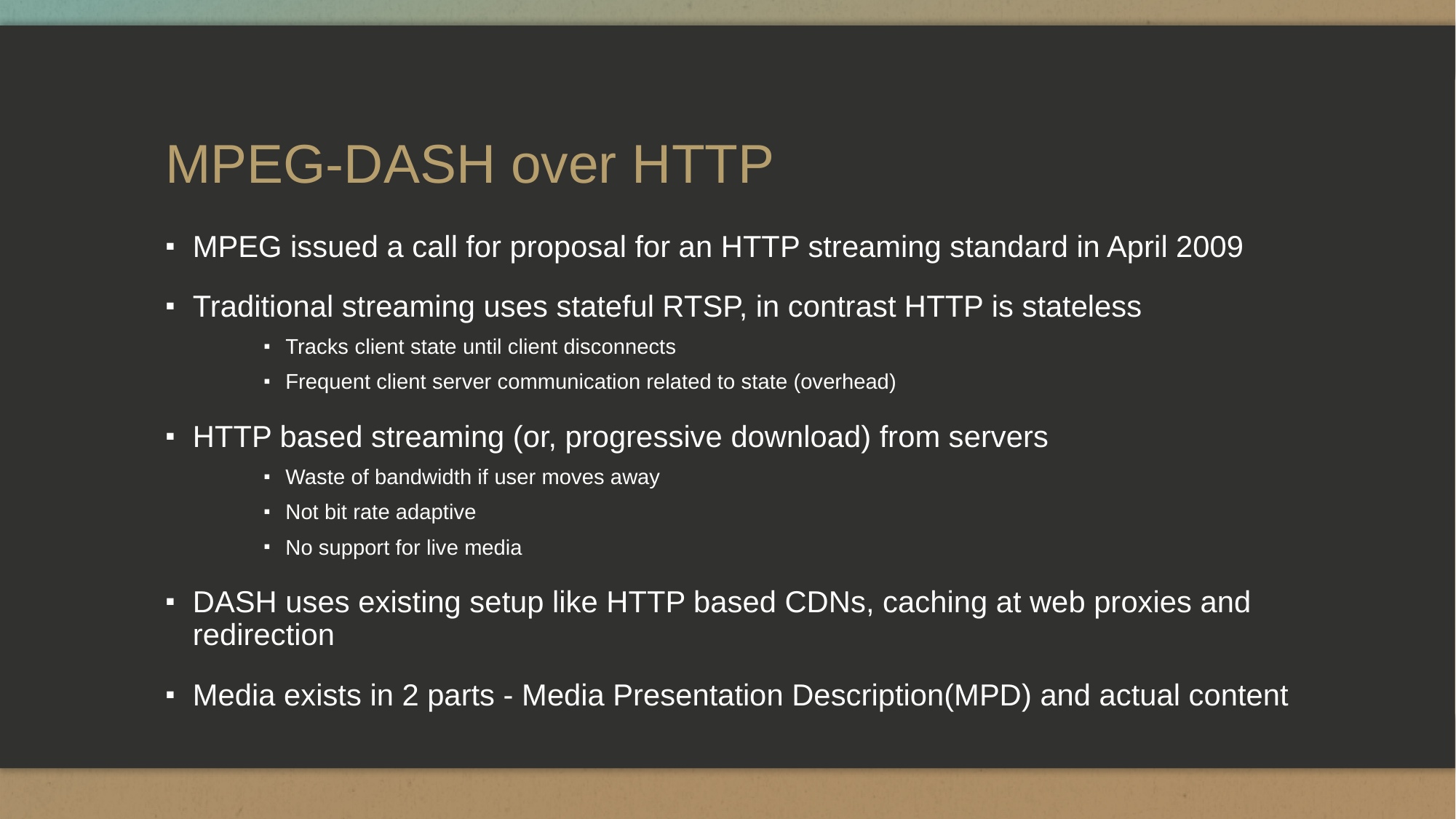

# MPEG-DASH over HTTP
MPEG issued a call for proposal for an HTTP streaming standard in April 2009
Traditional streaming uses stateful RTSP, in contrast HTTP is stateless
Tracks client state until client disconnects
Frequent client server communication related to state (overhead)
HTTP based streaming (or, progressive download) from servers
Waste of bandwidth if user moves away
Not bit rate adaptive
No support for live media
DASH uses existing setup like HTTP based CDNs, caching at web proxies and redirection
Media exists in 2 parts - Media Presentation Description(MPD) and actual content